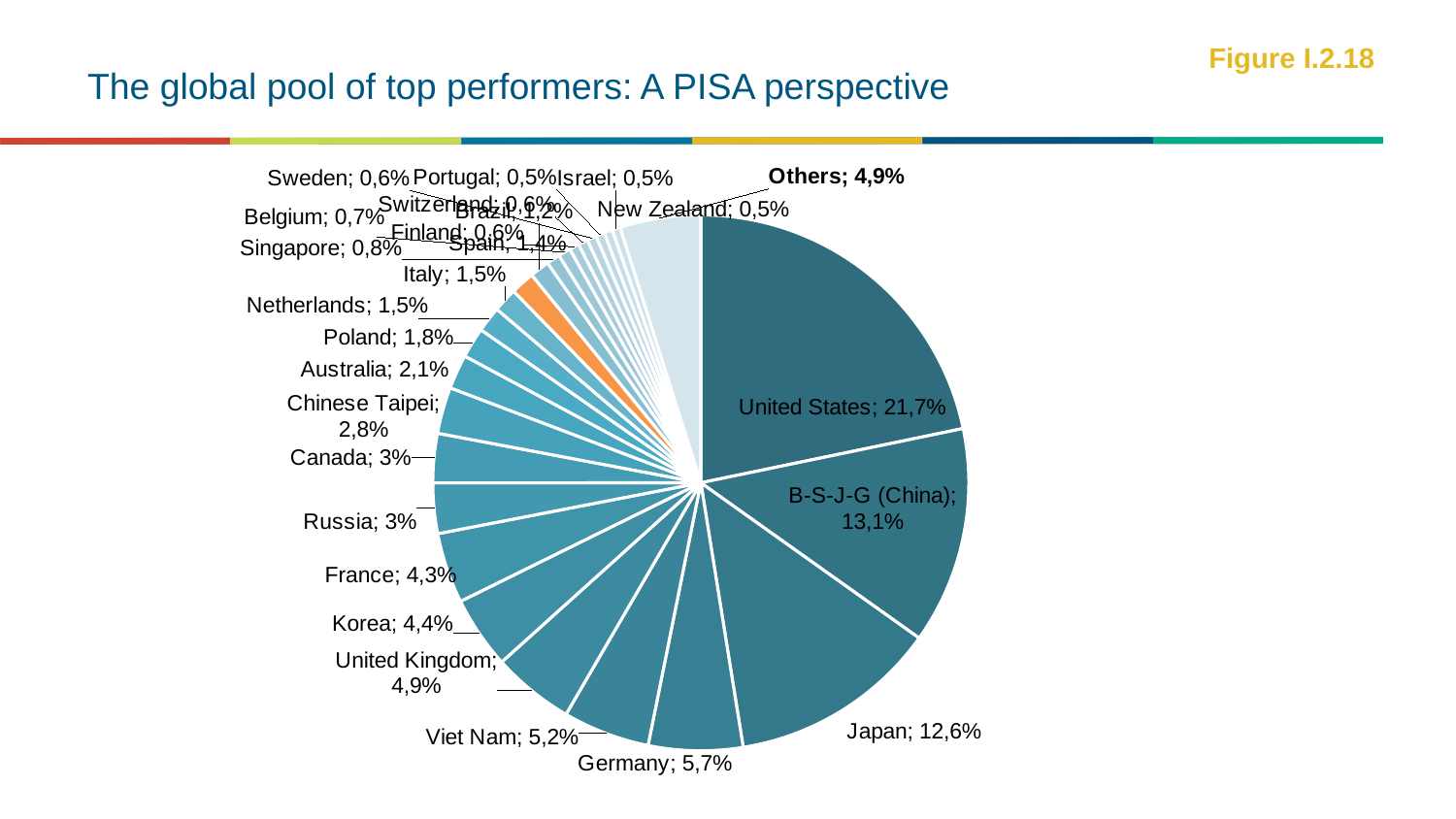

# The global pool of top performers: A PISA perspective
Figure I.2.18

### Chart

| Category | Share of top performers |
|---|---|
| United States; 21,7% | 0.2174553033523339 |
| B-S-J-G (China); 13,1% | 0.1309242546084198 |
| Japan; 12,6% | 0.1263013178277352 |
| Germany; 5,7% | 0.05689146115459551 |
| Viet Nam; 5,2% | 0.052320552815503824 |
| United Kingdom; 4,9% | 0.04944283427471941 |
| Korea; 4,4% | 0.04371137824596173 |
| France; 4,3% | 0.04252010484816708 |
| Russia; 3% | 0.03041140026574701 |
| Canada; 3% | 0.029692572300458176 |
| Chinese Taipei; 2,8% | 0.02801371603107135 |
| Australia; 2,1% | 0.020775161257905506 |
| Poland; 1,8% | 0.018364723429058386 |
| Netherlands; 1,5% | 0.015426038105225907 |
| Italy; 1,5% | 0.014640341467762497 |
| Spain; 1,4% | 0.014426885383085088 |
| Brazil; 1,2% | 0.011824254708978828 |
| Singapore; 0,8% | 0.008097842758889699 |
| Belgium; 0,7% | 0.007481965820670783 |
| Finland; 0,6% | 0.005907640209801777 |
| Switzerland; 0,6% | 0.0058212100293452106 |
| Sweden; 0,6% | 0.005637260377685723 |
| Portugal; 0,5% | 0.005234010734950993 |
| New Zealand; 0,5% | 0.0050486647952111725 |
| Israel; 0,5% | 0.004951151251981008 |
| Others; 4,9% | 0.048677953944734814 |